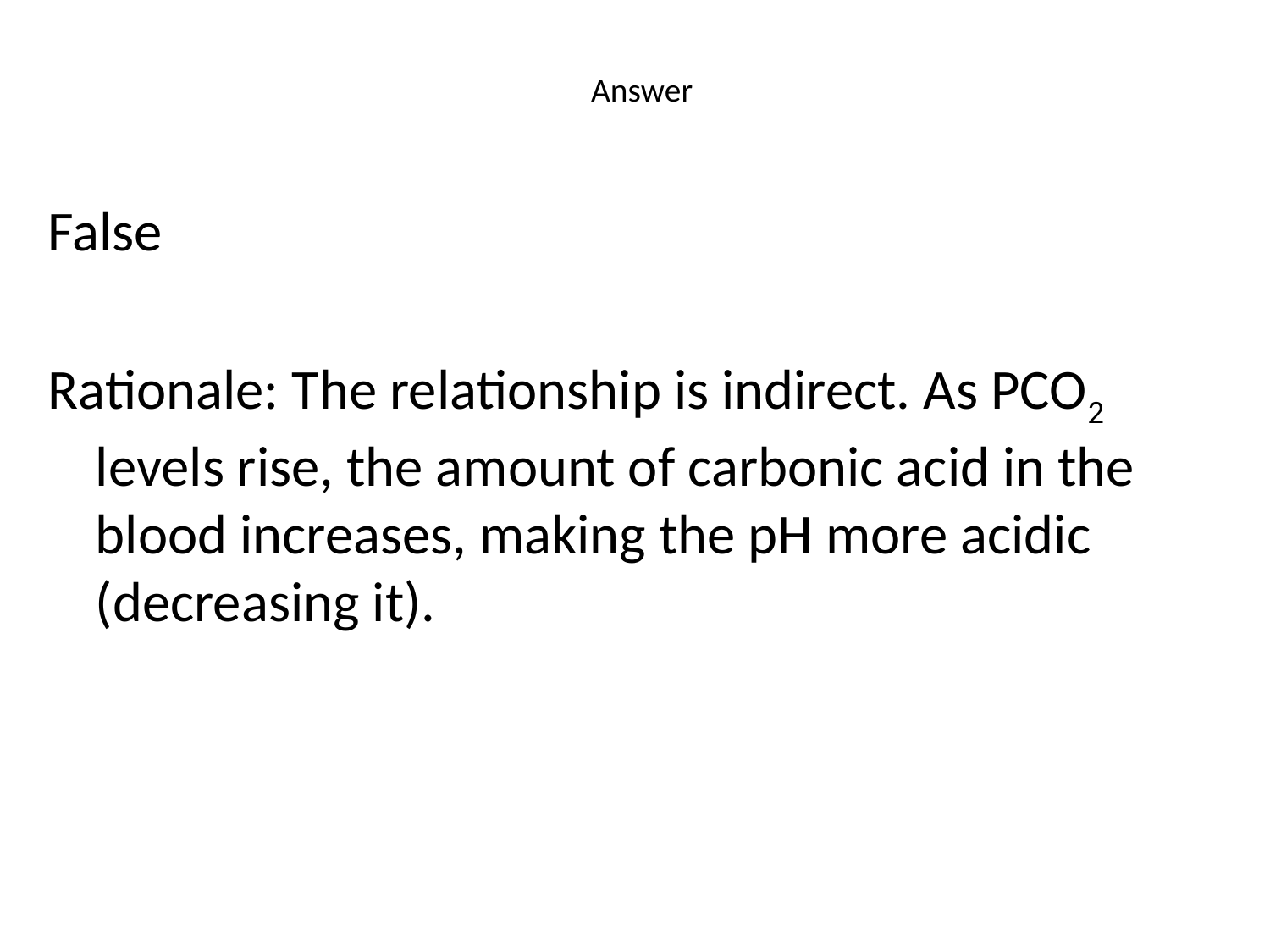

# Answer
False

Rationale: The relationship is indirect. As PCO2 levels rise, the amount of carbonic acid in the blood increases, making the pH more acidic (decreasing it).